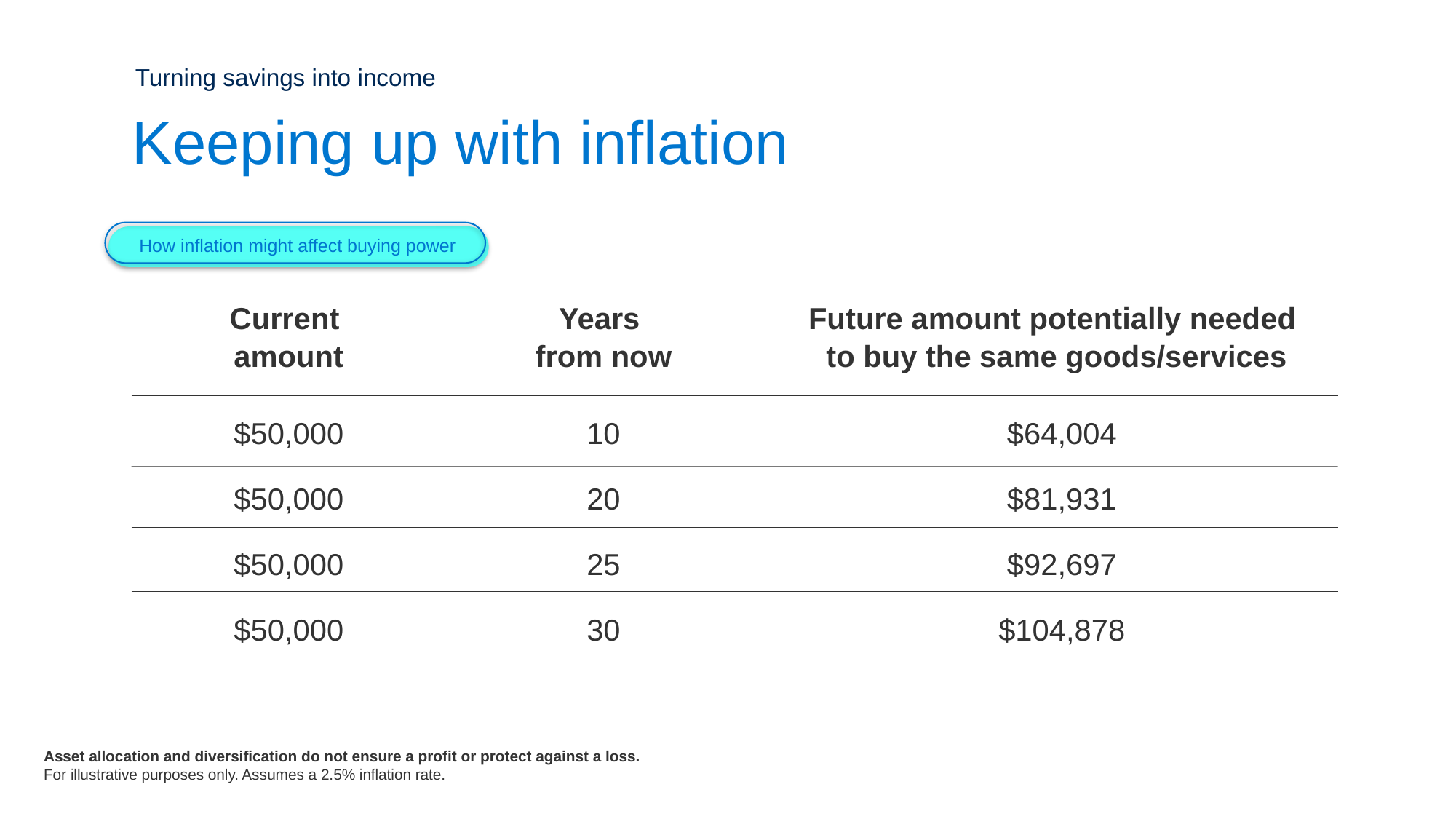

Turning savings into income
Keeping up with inflation

How inflation might affect buying power

| Current amount | Years from now | Future amount potentially needed to buy the same goods/services |
| --- | --- | --- |
| $50,000 | 10 | $64,004 |
| $50,000 | 20 | $81,931 |
| $50,000 | 25 | $92,697 |
| $50,000 | 30 | $104,878 |
Asset allocation and diversification do not ensure a profit or protect against a loss.
For illustrative purposes only. Assumes a 2.5% inflation rate.